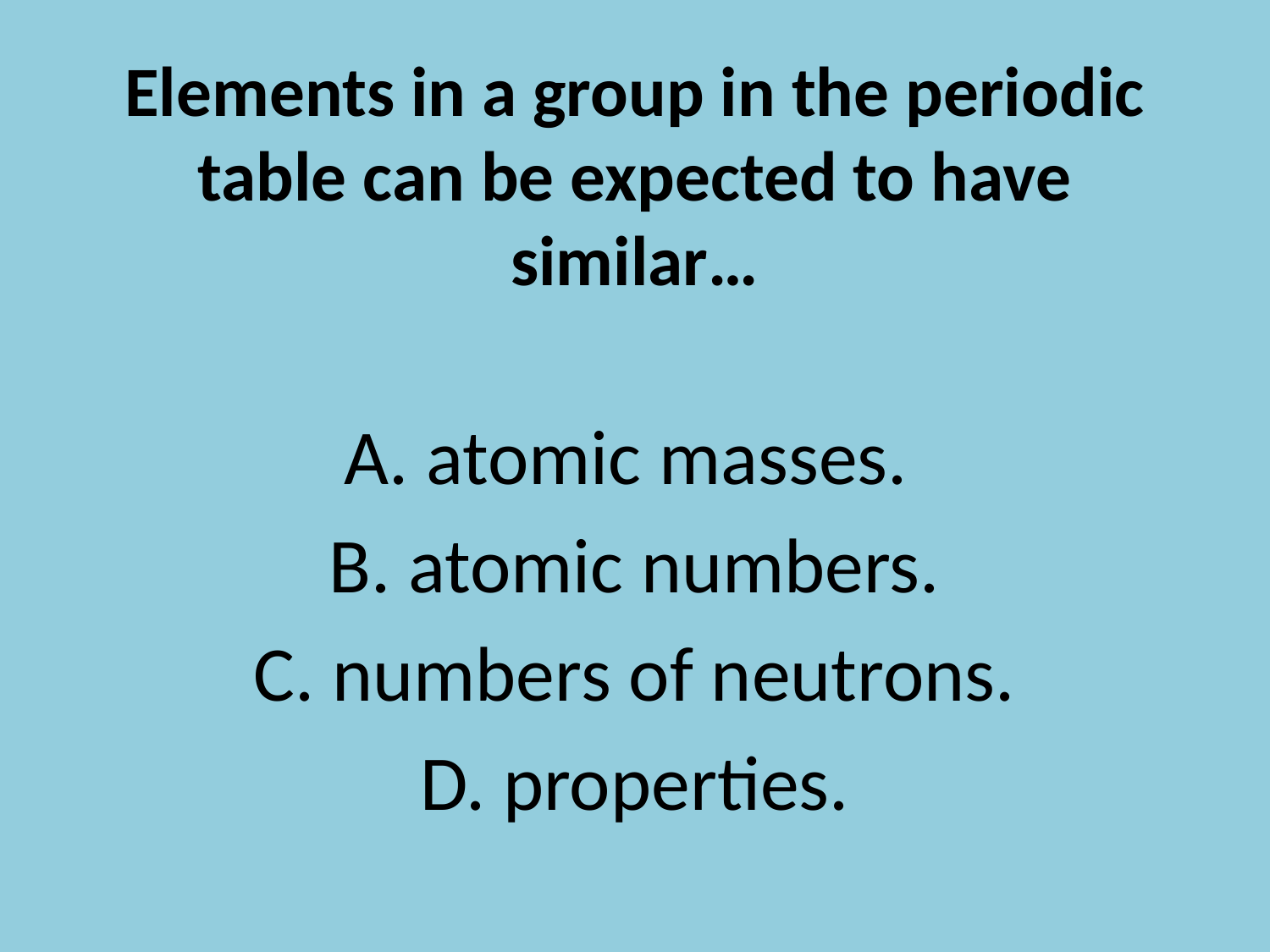

# Elements in a group in the periodic table can be expected to have similar…

A. atomic masses.
B. atomic numbers.
C. numbers of neutrons.
D. properties.